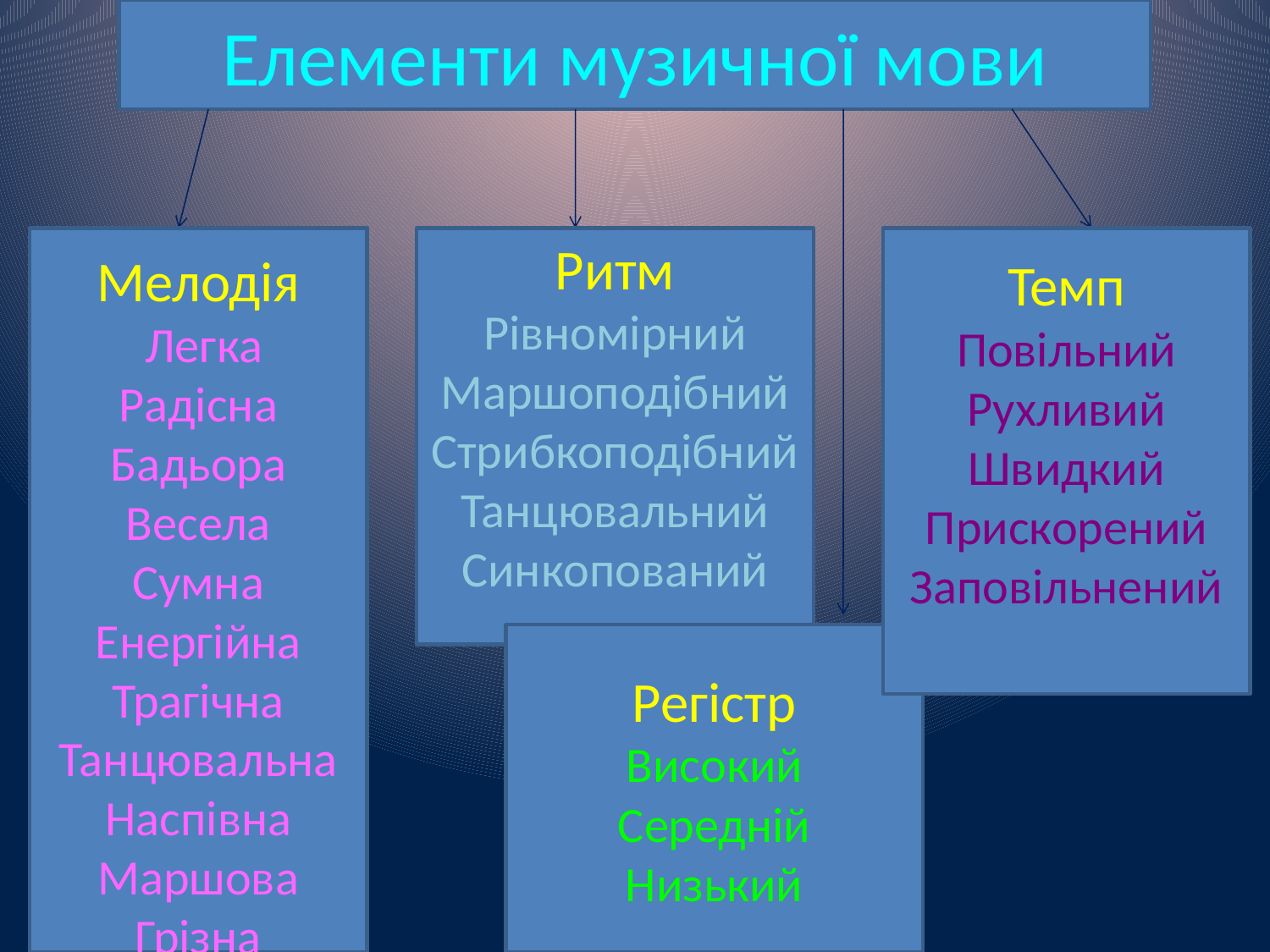

Елементи музичної мови

Мелодія
 Легка
Радісна
Бадьора
Весела
Сумна
Енергійна
Трагічна
Танцювальна
Наспівна
Маршова
Грізна

Ритм
Рівномірний
Маршоподібний
Стрибкоподібний
Танцювальний
Синкопований

Темп
Повільний
Рухливий
Швидкий
Прискорений
Заповільнений

Регістр
Високий
Середній
Низький